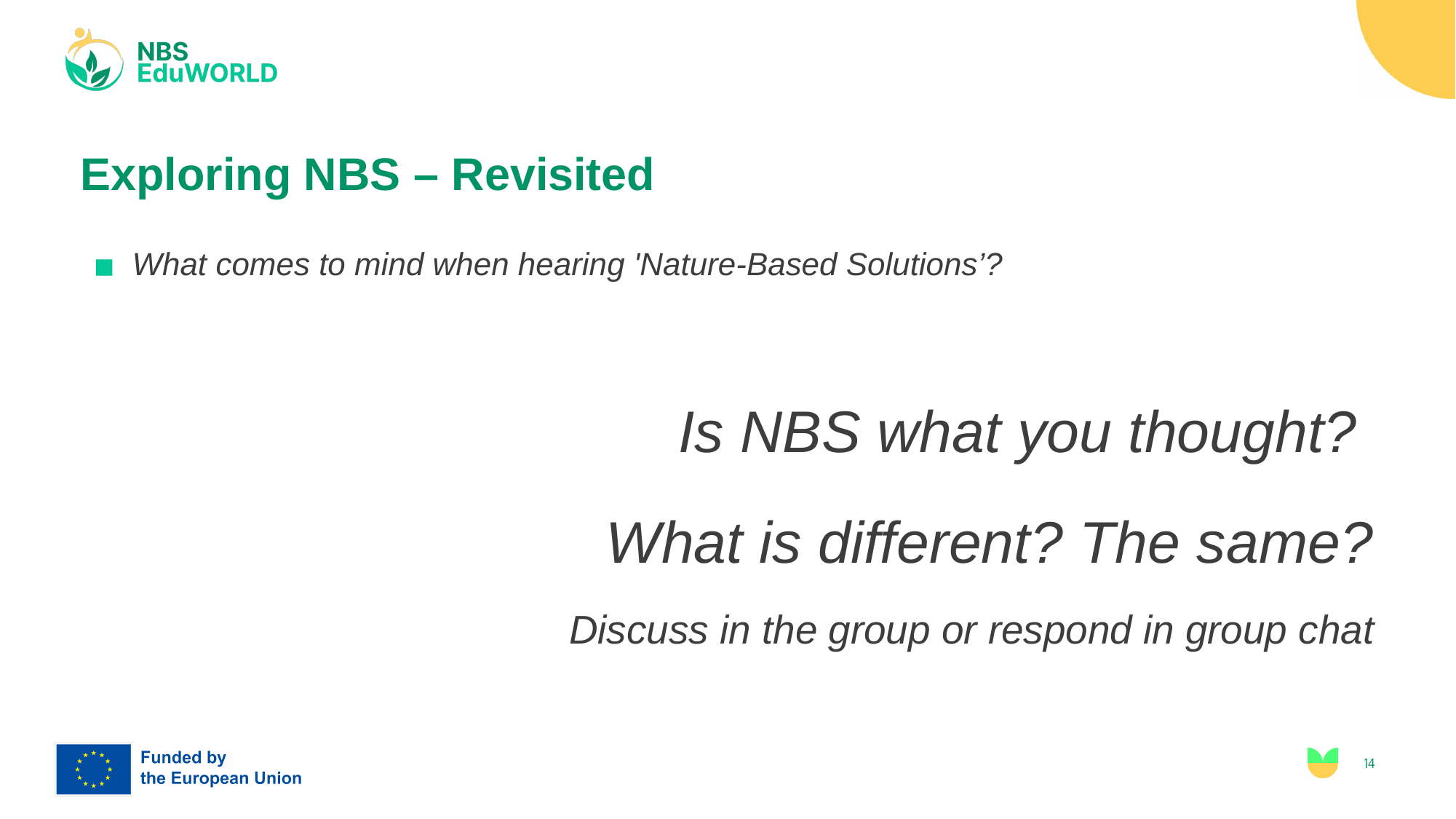

# Exploring NBS – Revisited
What comes to mind when hearing 'Nature-Based Solutions’?

Is NBS what you thought?
What is different? The same?
Discuss in the group or respond in group chat
14